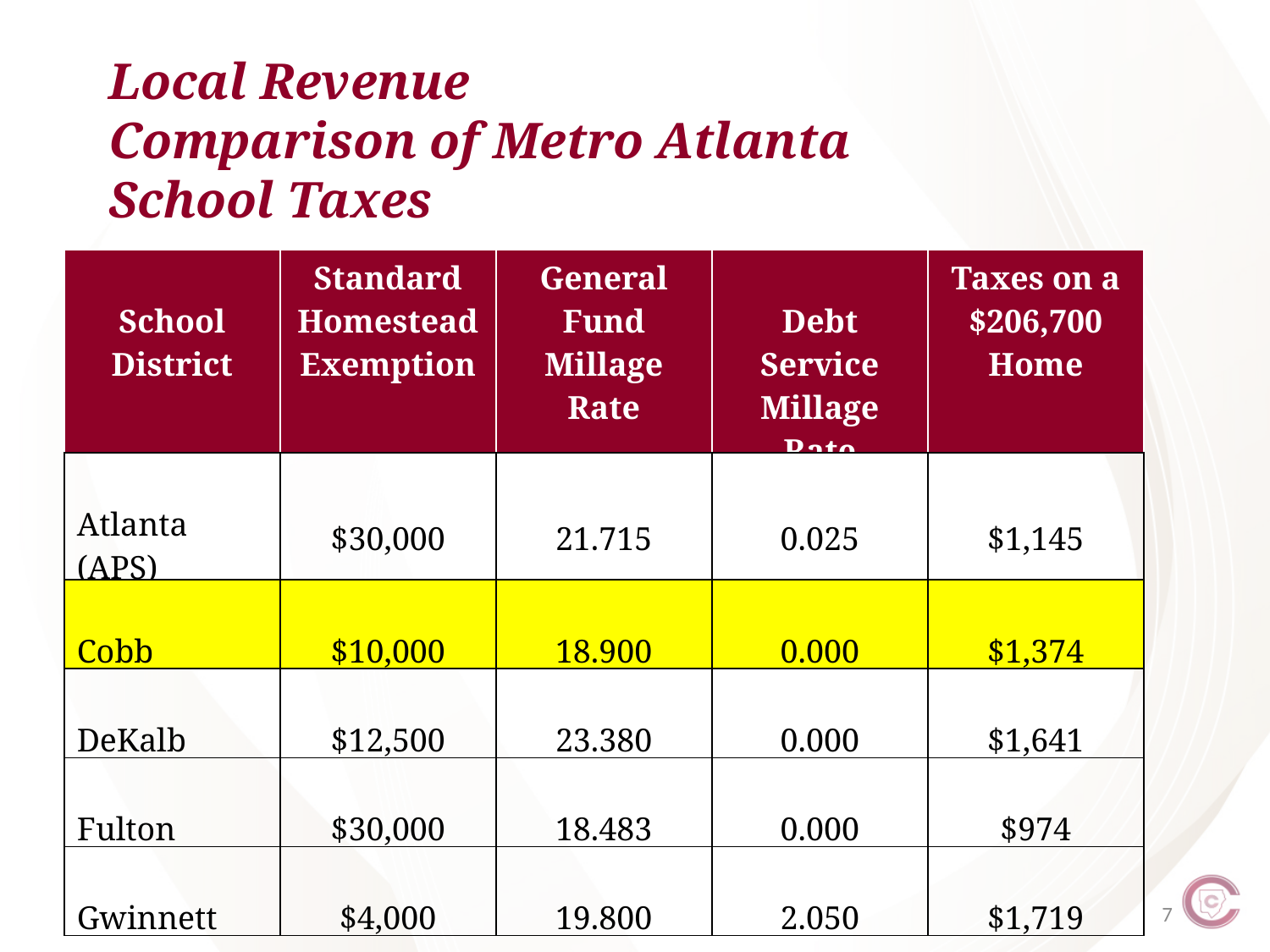

Local Revenue
Comparison of Metro Atlanta
School Taxes

| School District | Standard Homestead Exemption | General Fund Millage Rate | Debt Service Millage Rate | Taxes on a $206,700 Home |
| --- | --- | --- | --- | --- |
| Atlanta (APS) | $30,000 | 21.715 | 0.025 | $1,145 |
| Cobb | $10,000 | 18.900 | 0.000 | $1,374 |
| DeKalb | $12,500 | 23.380 | 0.000 | $1,641 |
| Fulton | $30,000 | 18.483 | 0.000 | $974 |
| Gwinnett | $4,000 | 19.800 | 2.050 | $1,719 |

[unsupported chart]

7